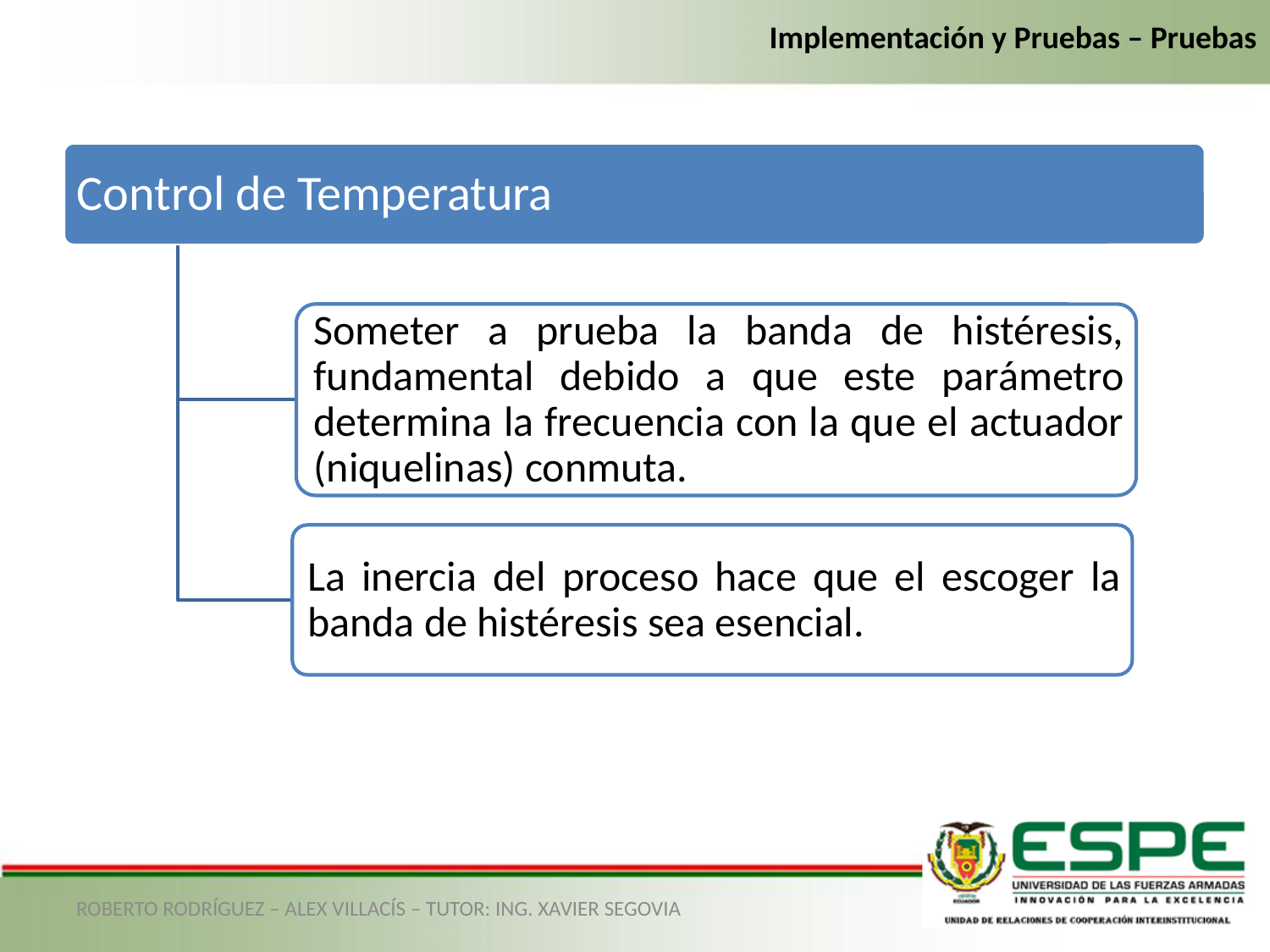

Implementación y Pruebas – Pruebas
Control de Temperatura
Someter a prueba la banda de histéresis, fundamental debido a que este parámetro determina la frecuencia con la que el actuador (niquelinas) conmuta.
La inercia del proceso hace que el escoger la banda de histéresis sea esencial.
ROBERTO RODRÍGUEZ – ALEX VILLACÍS – TUTOR: ING. XAVIER SEGOVIA